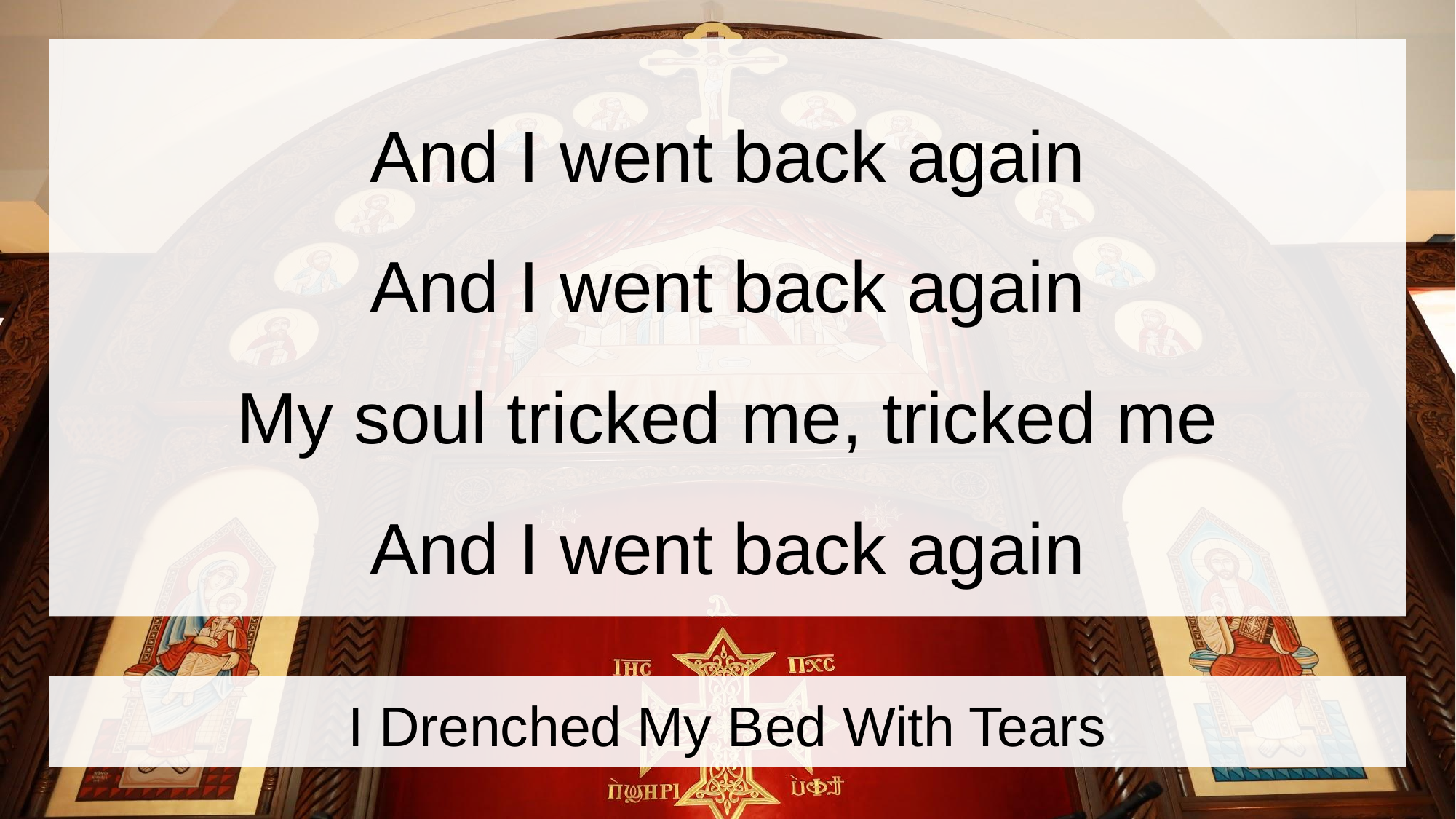

And I went back again
And I went back again
My soul tricked me, tricked me
And I went back again
# I Drenched My Bed With Tears